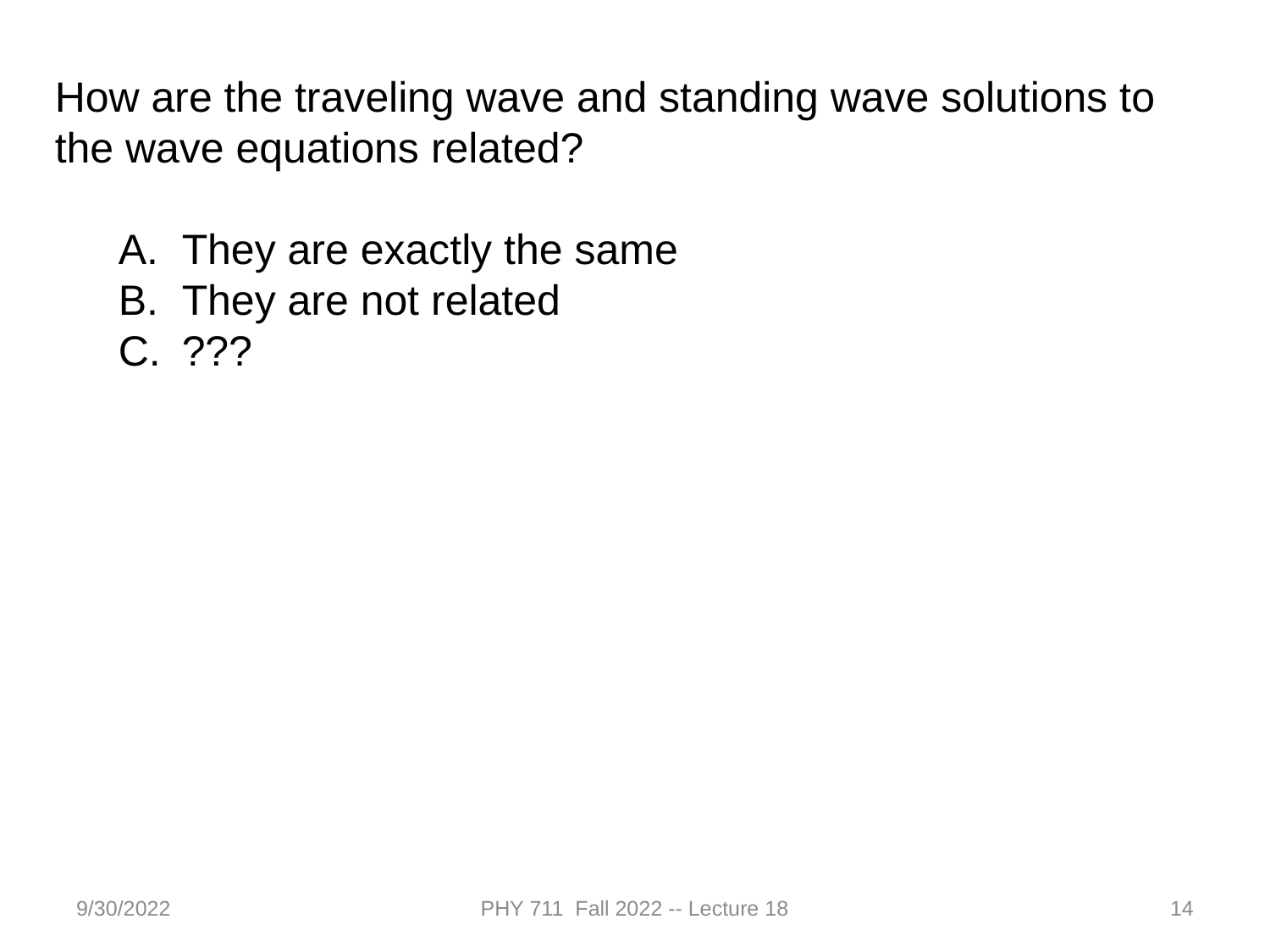

How are the traveling wave and standing wave solutions to the wave equations related?

They are exactly the same
They are not related
???
9/30/2022
PHY 711  Fall 2022 -- Lecture 18
14